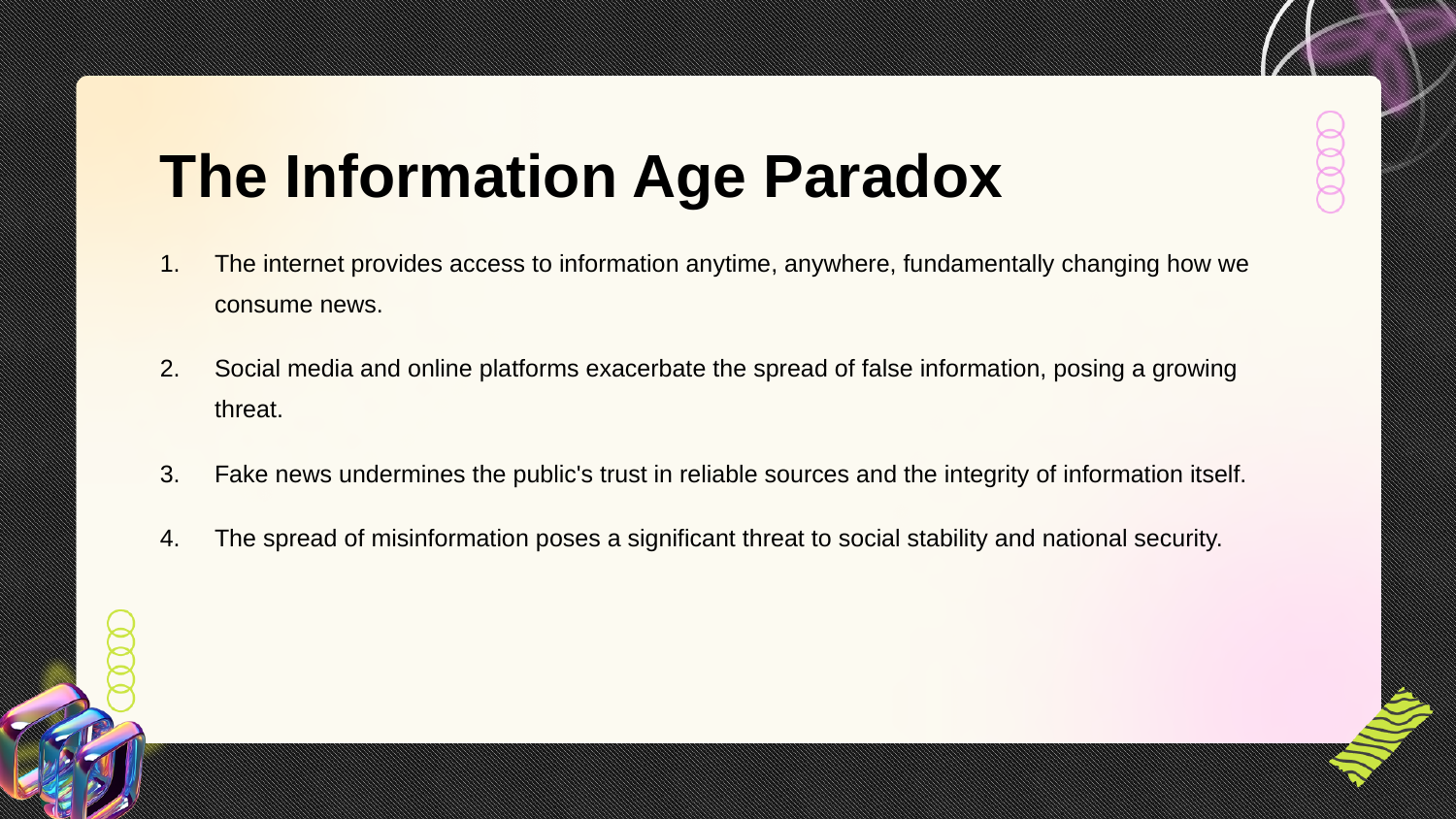

The Information Age Paradox
The internet provides access to information anytime, anywhere, fundamentally changing how we consume news.
Social media and online platforms exacerbate the spread of false information, posing a growing threat.
Fake news undermines the public's trust in reliable sources and the integrity of information itself.
The spread of misinformation poses a significant threat to social stability and national security.